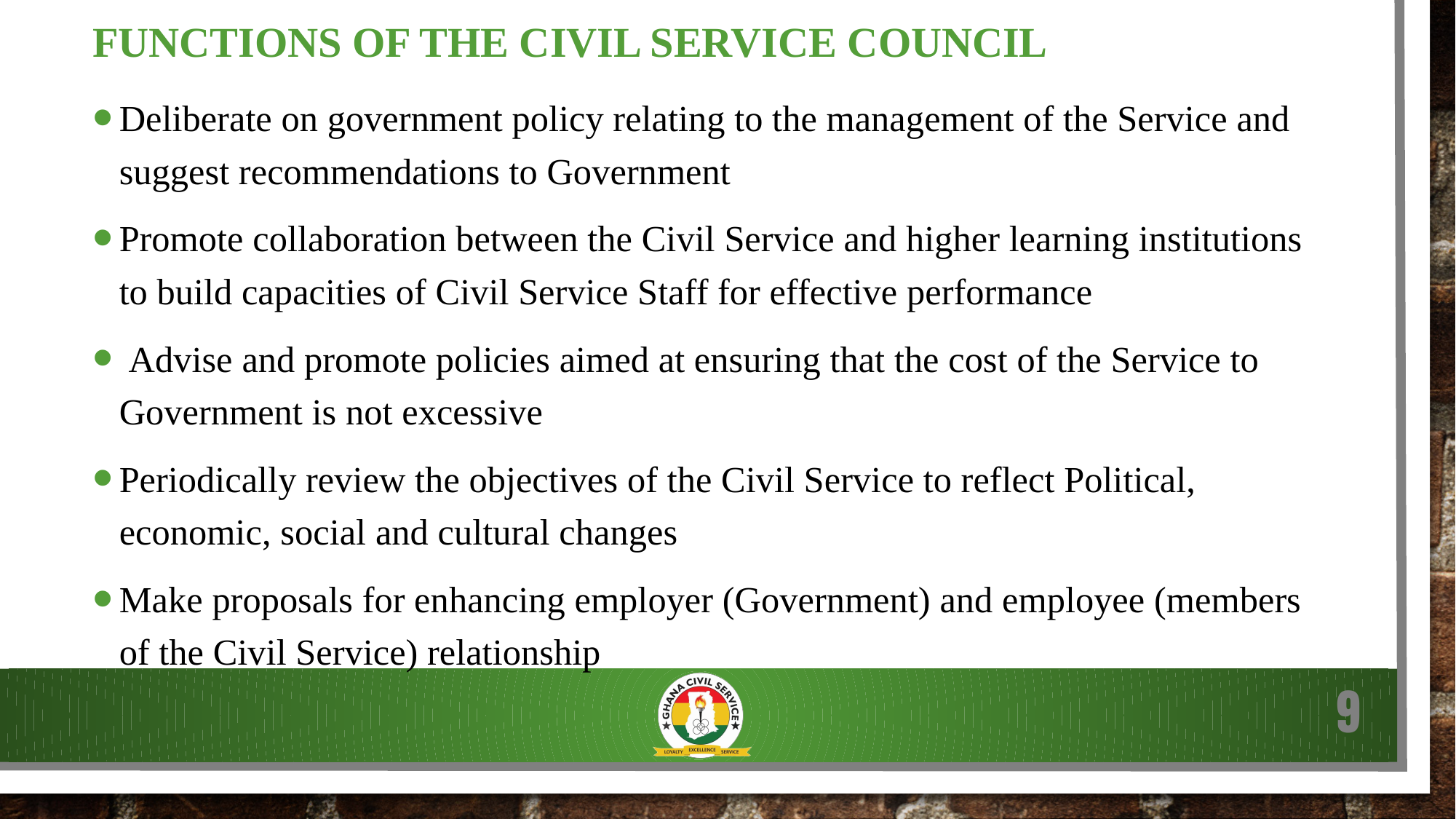

# Functions of The civil service council
Deliberate on government policy relating to the management of the Service and suggest recommendations to Government
Promote collaboration between the Civil Service and higher learning institutions to build capacities of Civil Service Staff for effective performance
 Advise and promote policies aimed at ensuring that the cost of the Service to Government is not excessive
Periodically review the objectives of the Civil Service to reflect Political, economic, social and cultural changes
Make proposals for enhancing employer (Government) and employee (members of the Civil Service) relationship

9